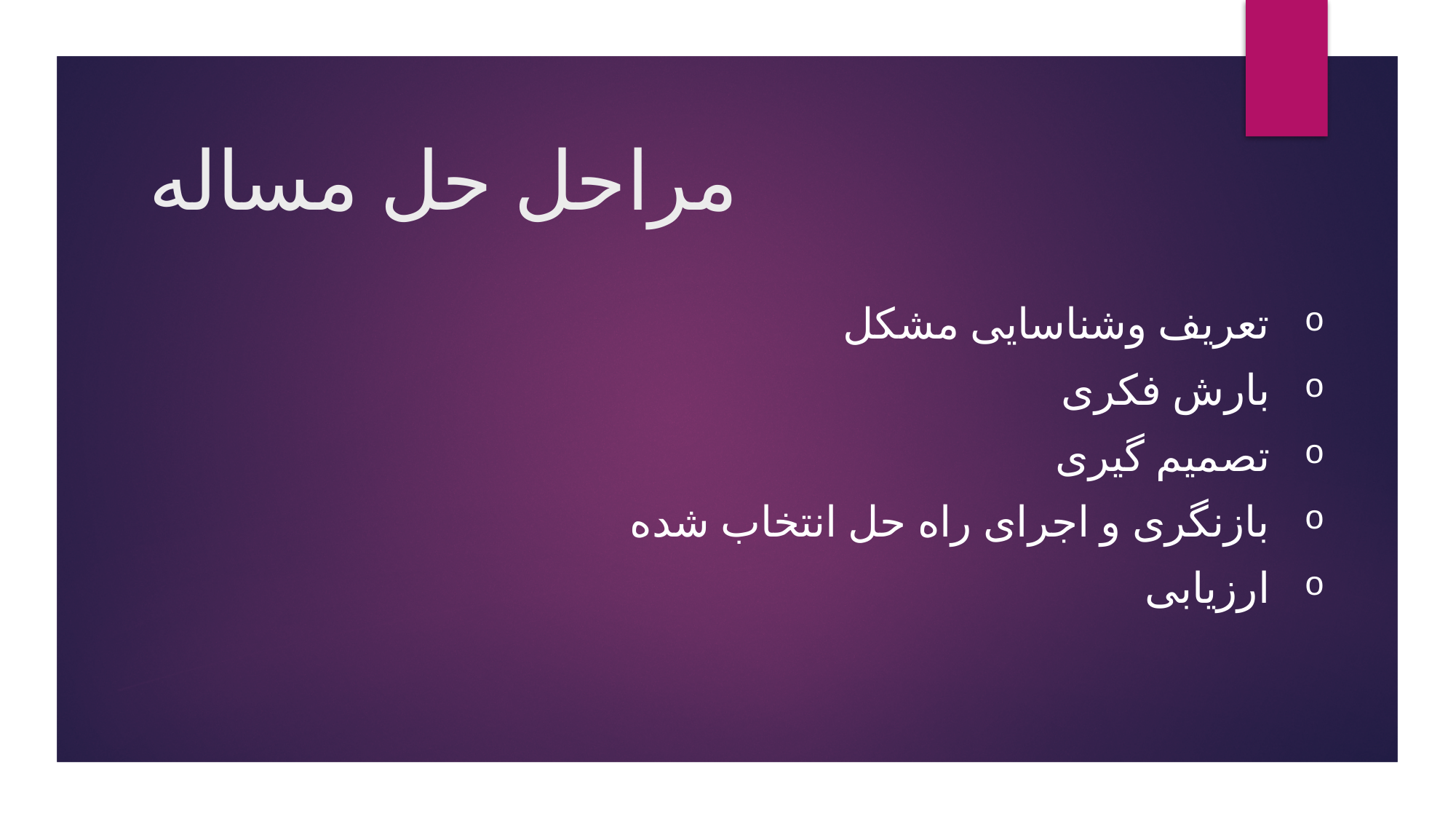

# مراحل حل مساله
تعریف وشناسایی مشکل
بارش فکری
تصمیم گیری
بازنگری و اجرای راه حل انتخاب شده
ارزیابی